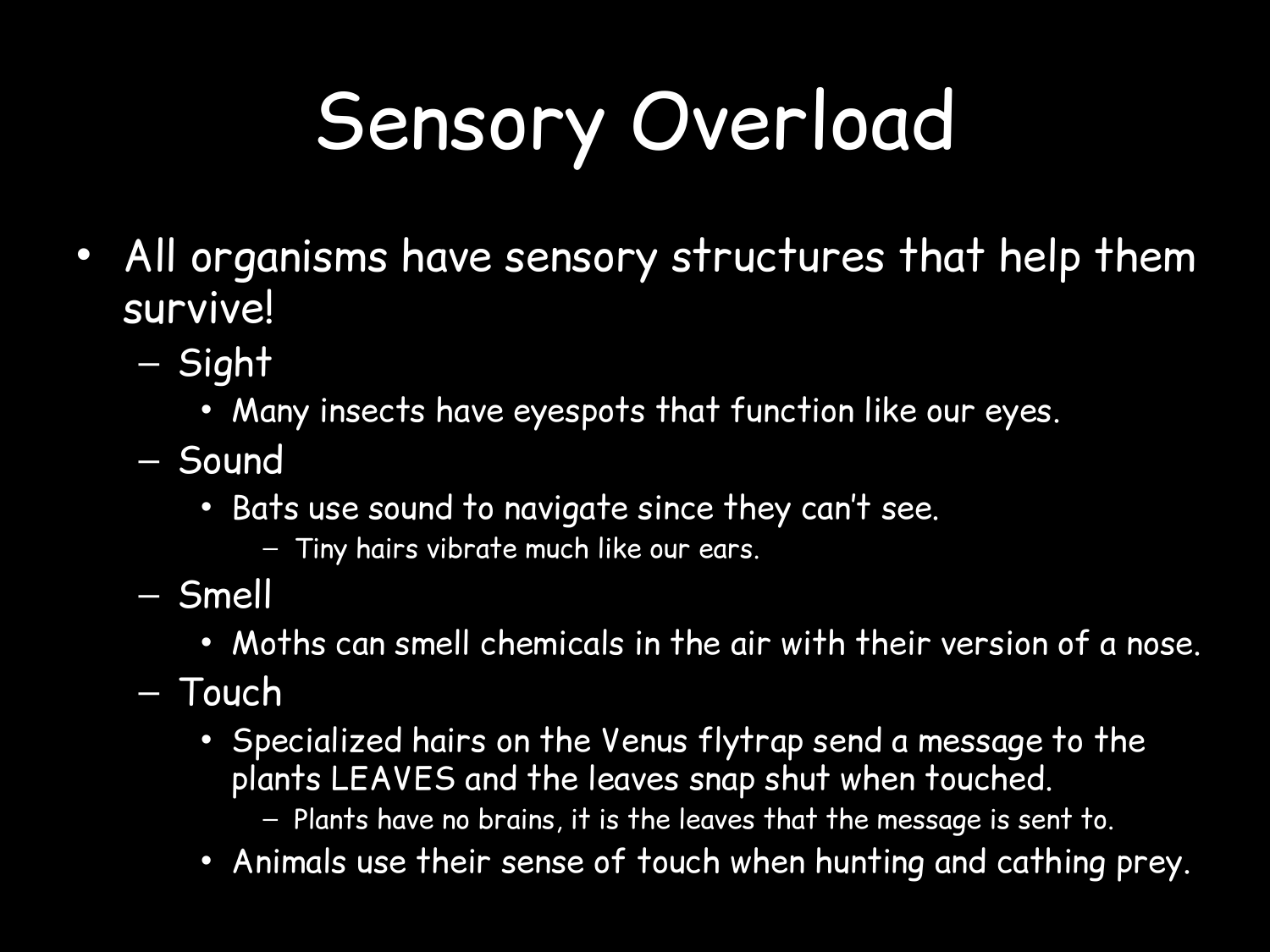

# Sensory Overload
All organisms have sensory structures that help them survive!
Sight
Many insects have eyespots that function like our eyes.
Sound
Bats use sound to navigate since they can’t see.
Tiny hairs vibrate much like our ears.
Smell
Moths can smell chemicals in the air with their version of a nose.
Touch
Specialized hairs on the Venus flytrap send a message to the plants LEAVES and the leaves snap shut when touched.
Plants have no brains, it is the leaves that the message is sent to.
Animals use their sense of touch when hunting and cathing prey.